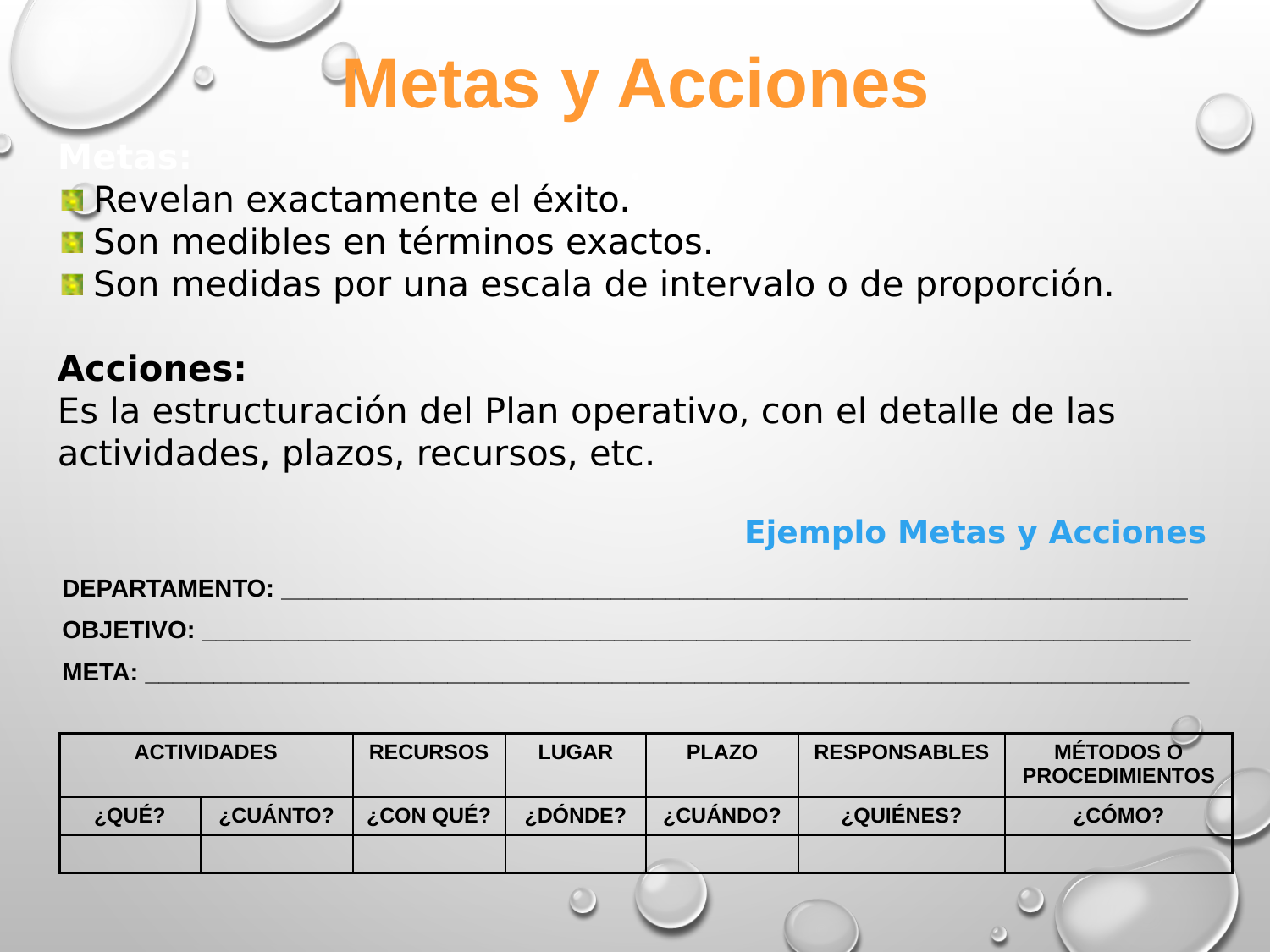

Metas y Acciones
Metas:
 Revelan exactamente el éxito.
 Son medibles en términos exactos.
 Son medidas por una escala de intervalo o de proporción.

Acciones:
Es la estructuración del Plan operativo, con el detalle de las actividades, plazos, recursos, etc.

Ejemplo Metas y Acciones
DEPARTAMENTO: __________________________________________________________________
OBJETIVO: ________________________________________________________________________
META: ____________________________________________________________________________
| ACTIVIDADES |  | RECURSOS | LUGAR | PLAZO | RESPONSABLES | MÉTODOS O PROCEDIMIENTOS |
| --- | --- | --- | --- | --- | --- | --- |
| ¿QUÉ? | ¿CUÁNTO? | ¿CON QUÉ? | ¿DÓNDE? | ¿CUÁNDO? | ¿QUIÉNES? | ¿CÓMO? |
|  |  |  |  |  |  |  |